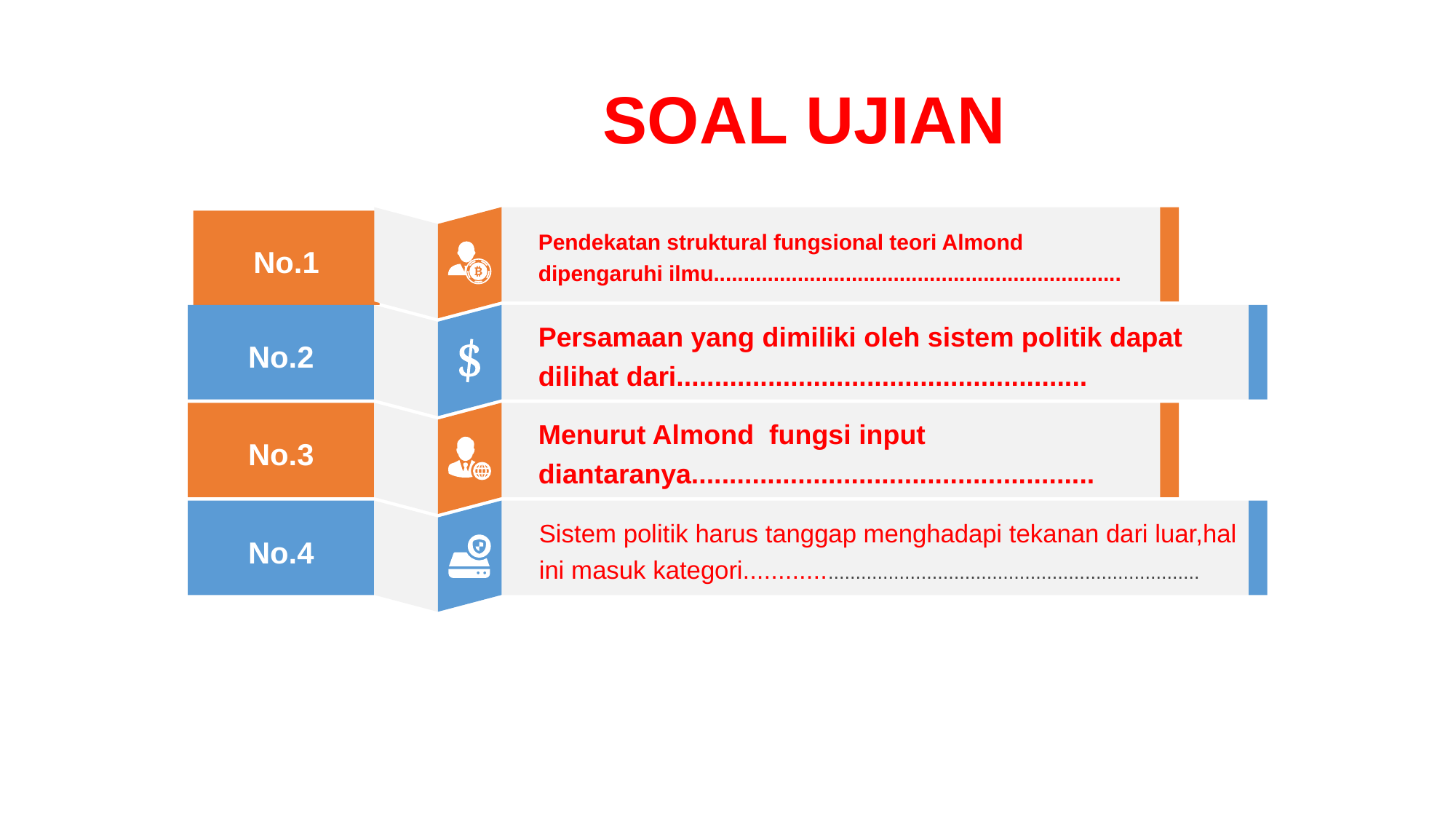

SOAL UJIAN
Pendekatan struktural fungsional teori Almond dipengaruhi ilmu....................................................................

No.1

No.2
Persamaan yang dimiliki oleh sistem politik dapat dilihat dari......................................................

No.3
Menurut Almond  fungsi input diantaranya.....................................................

No.4
Sistem politik harus tanggap menghadapi tekanan dari luar,hal ini masuk kategori................................................................................